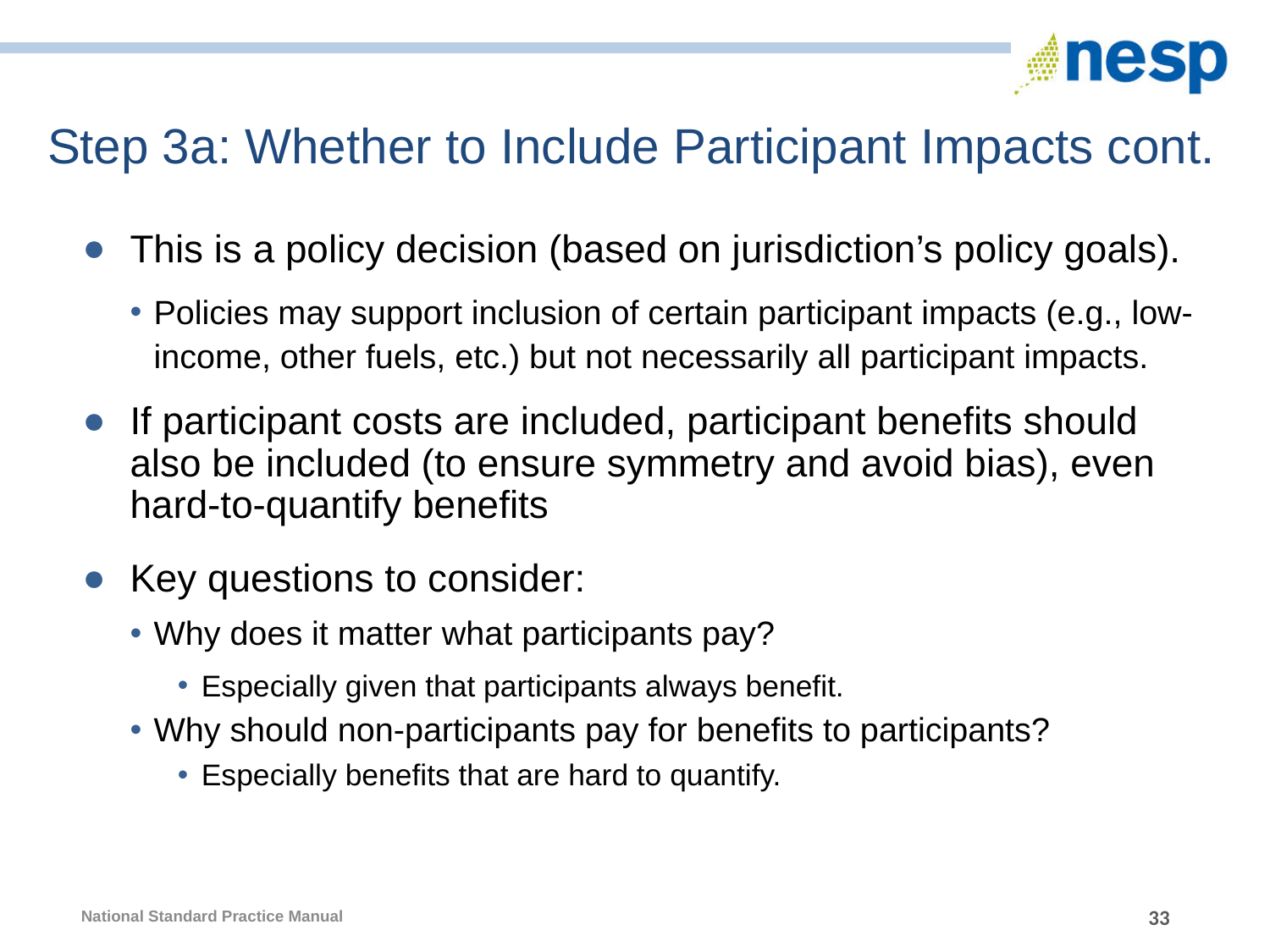

# Step 3a: Whether to Include Participant Impacts cont.
This is a policy decision (based on jurisdiction’s policy goals).
Policies may support inclusion of certain participant impacts (e.g., low-income, other fuels, etc.) but not necessarily all participant impacts.
If participant costs are included, participant benefits should also be included (to ensure symmetry and avoid bias), even hard-to-quantify benefits
Key questions to consider:
Why does it matter what participants pay?
Especially given that participants always benefit.
Why should non-participants pay for benefits to participants?
Especially benefits that are hard to quantify.
33